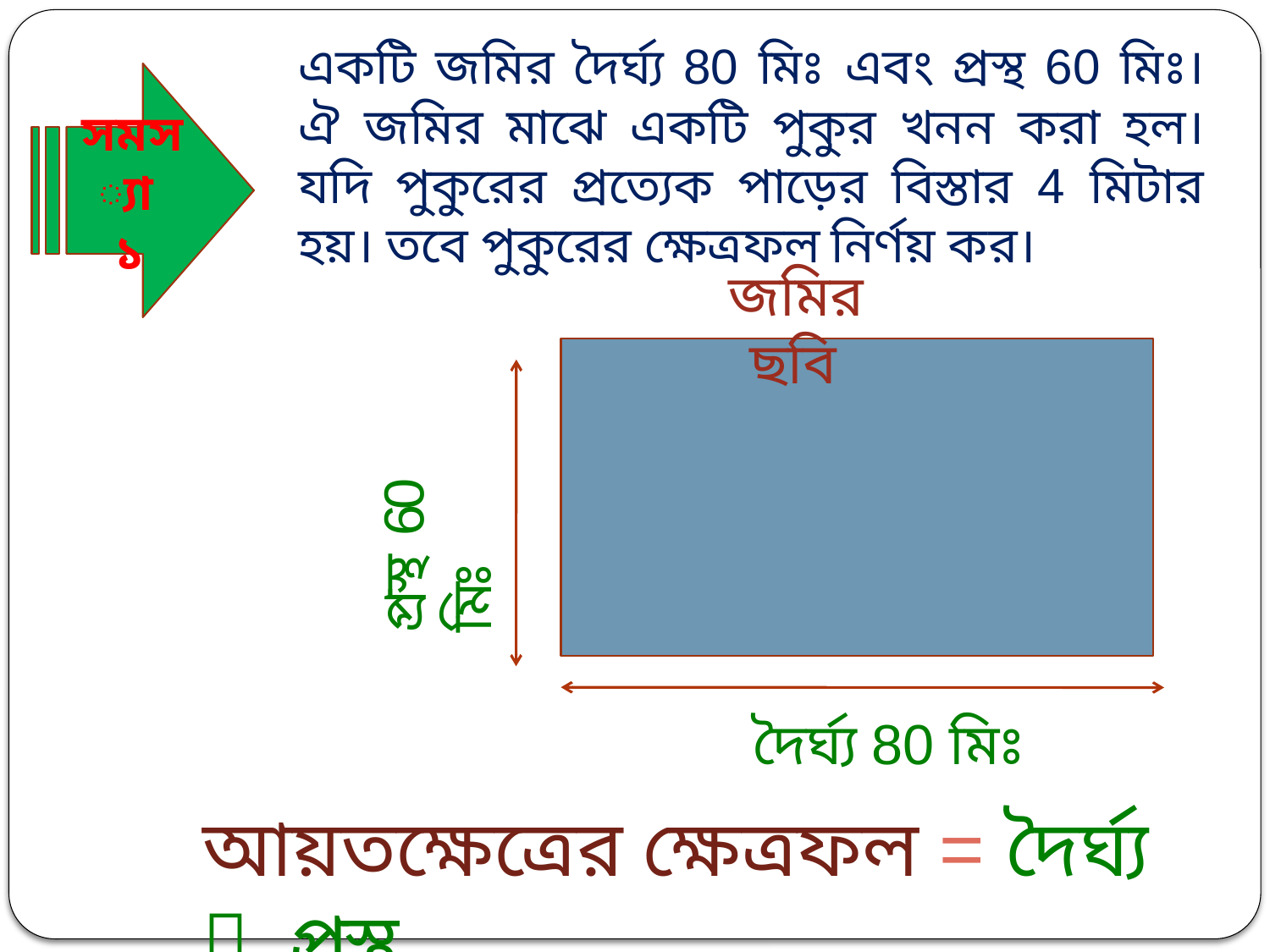

# একটি জমির দৈর্ঘ্য 80 মিঃ এবং প্রস্থ 60 মিঃ। ঐ জমির মাঝে একটি পুকুর খনন করা হল। যদি পুকুরের প্রত্যেক পাড়ের বিস্তার 4 মিটার হয়। তবে পুকুরের ক্ষেত্রফল নির্ণয় কর।
সমস্যা  ১
জমির ছবি

প্রস্থ  60 মিঃ
দৈর্ঘ্য 80 মিঃ
আয়তক্ষেত্রের ক্ষেত্রফল = দৈর্ঘ্য  ×  প্রস্থ